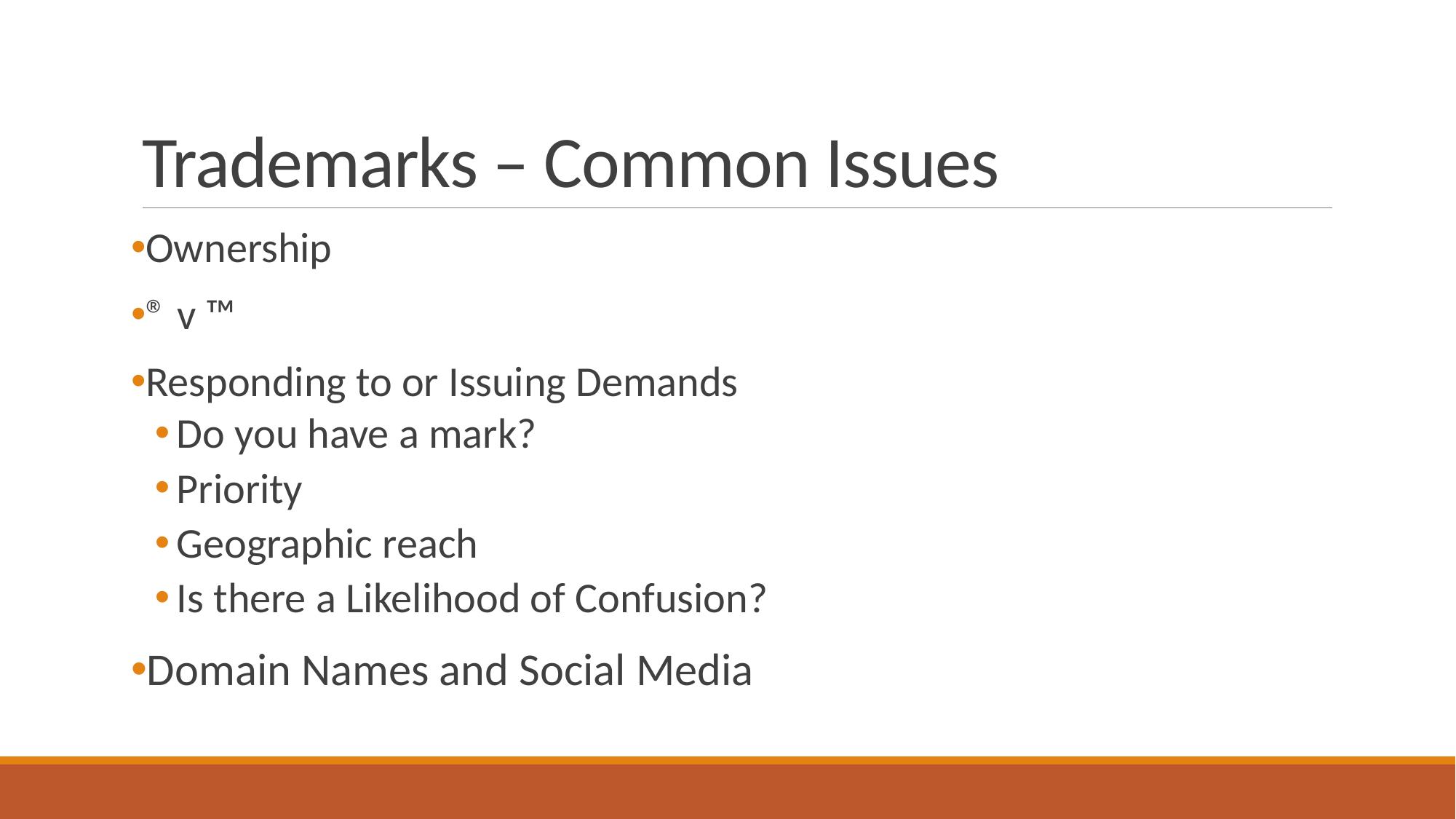

# Trademarks – Common Issues
Ownership
® v ™
Responding to or Issuing Demands
Do you have a mark?
Priority
Geographic reach
Is there a Likelihood of Confusion?
Domain Names and Social Media